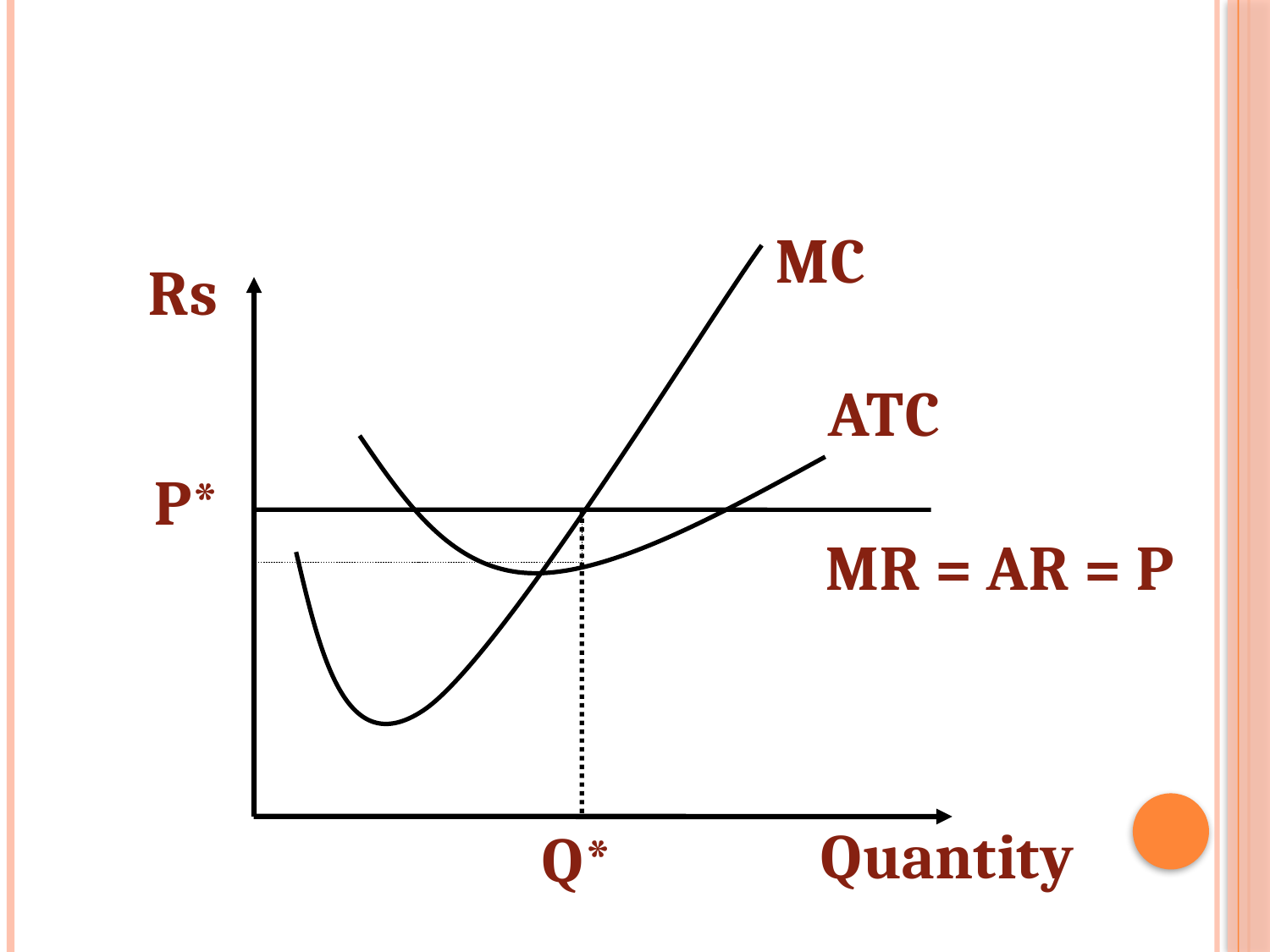

MC
Rs

ATC

P*

MR = AR = P
Quantity
Q*